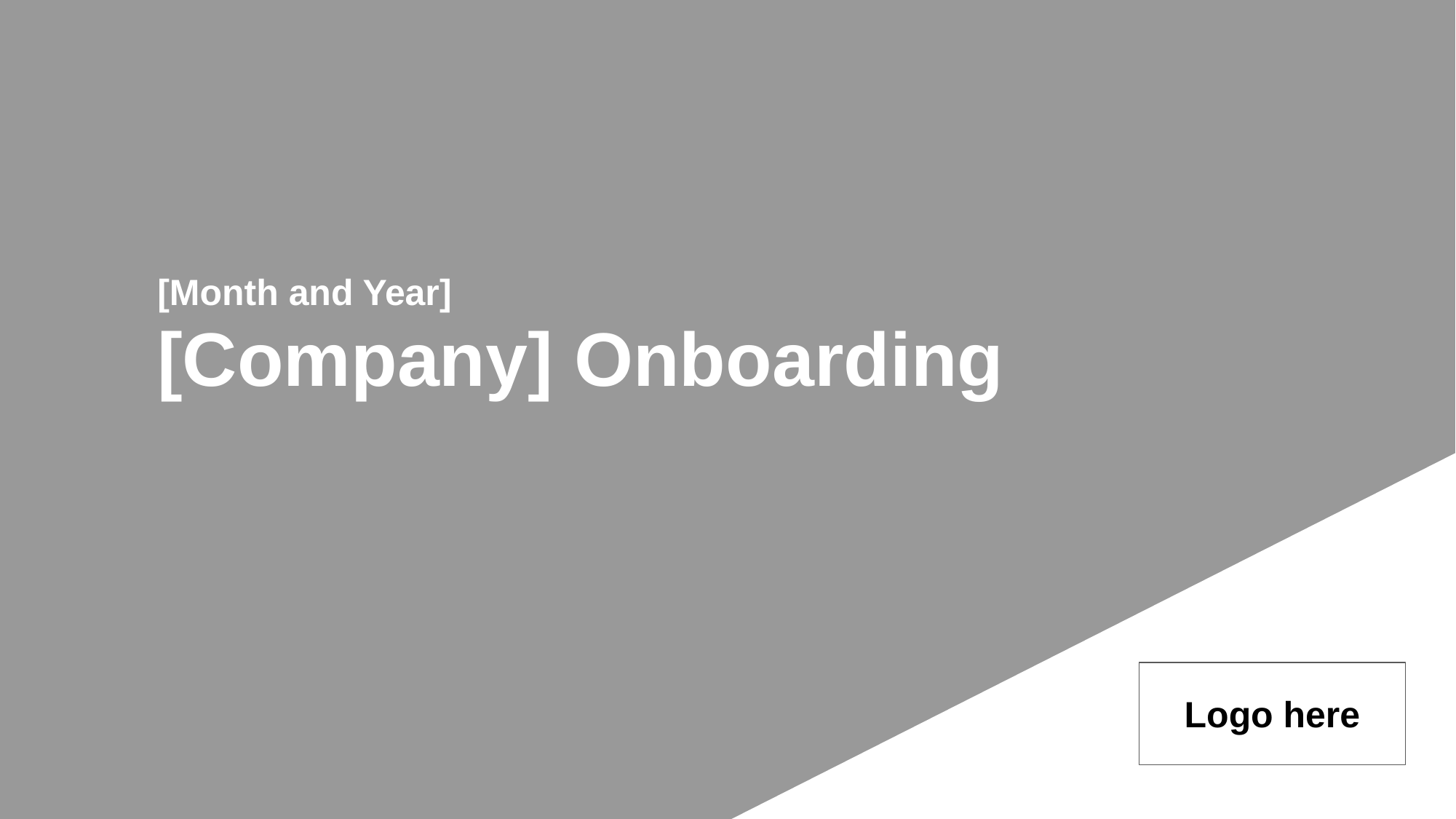

[Month and Year]
# [Company] Onboarding

Logo here